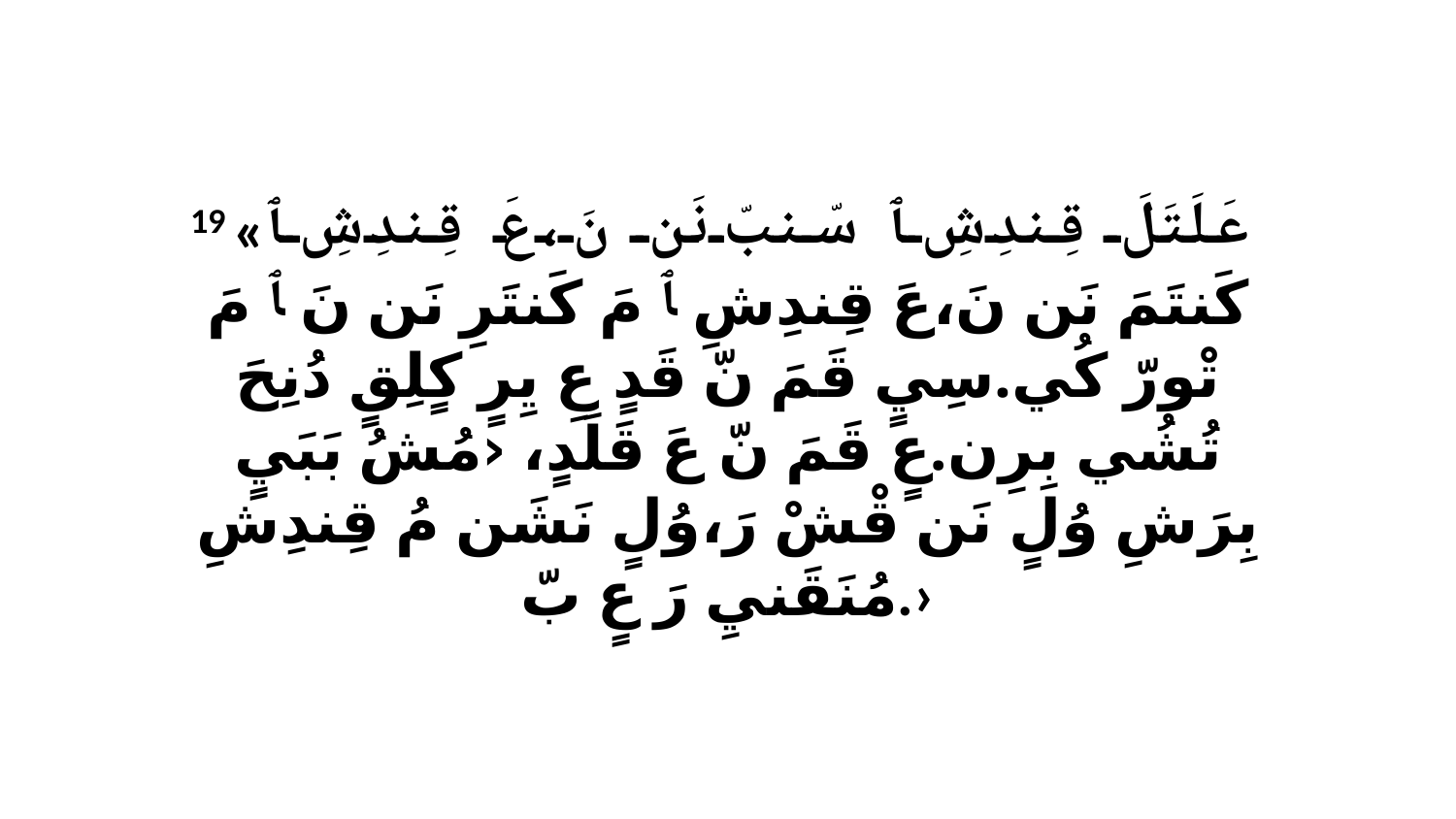

19 «عَلَتَلَ قِندِشِ ﭑ سّنبّ نَن نَ،عَ قِندِشِ ﭑ كَنتَمَ نَن نَ،عَ قِندِشِ ﭑ مَ كَنتَرِ نَن نَ ﭑ مَ تْورّ كُي.سِيٍ قَمَ نّ قَدٍ عِ يِرٍ كٍلِقٍ دُنِحَ تُشُي بِرِن.عٍ قَمَ نّ عَ قَلَدٍ، ‹مُشُ بَبَيٍ بِرَشِ وُلٍ نَن قْشْ رَ،وُلٍ نَشَن مُ قِندِشِ مُنَقَنيِ رَ عٍ بّ.›